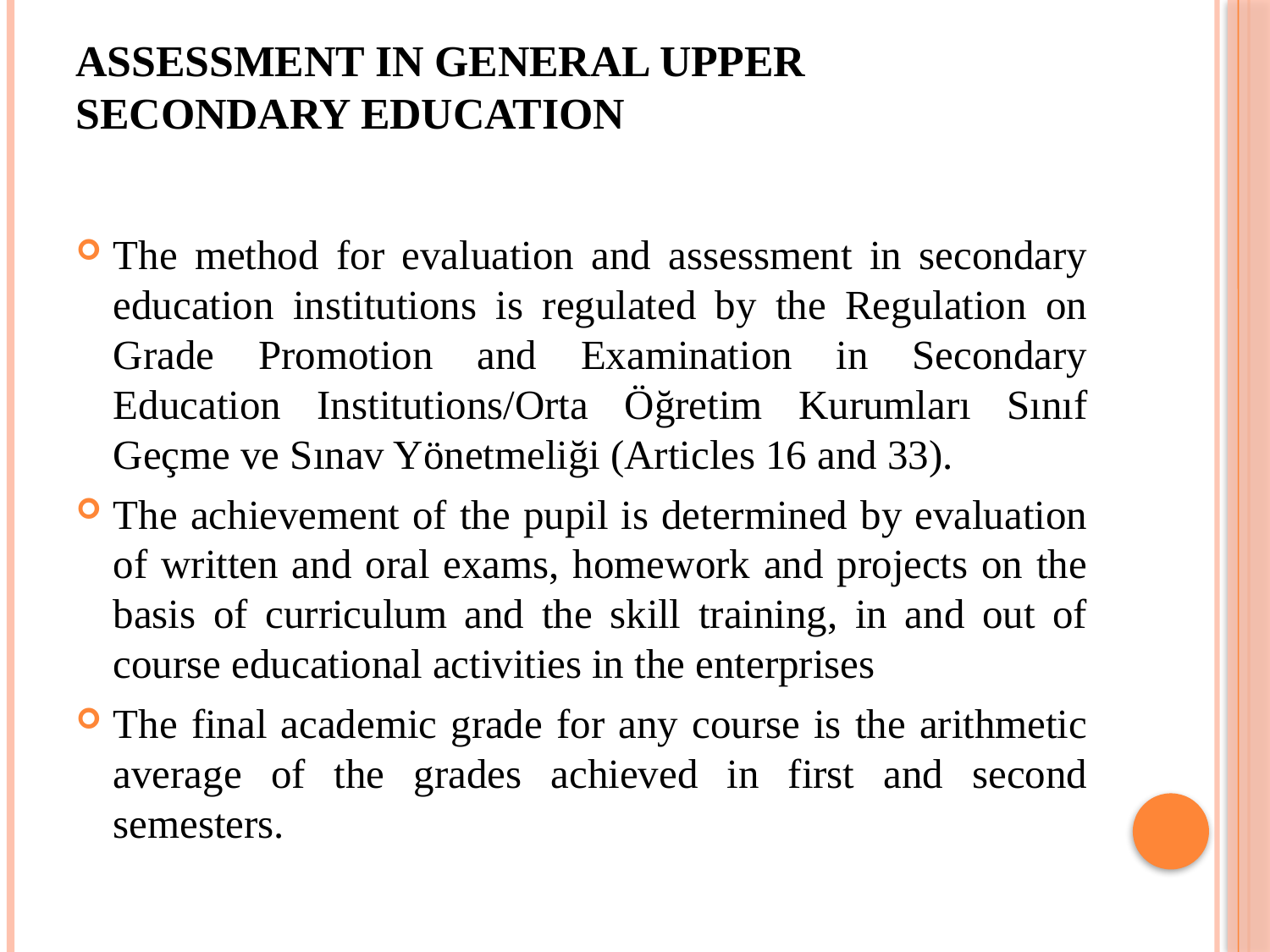

# Assessment in General Upper Secondary Education
The method for evaluation and assessment in secondary education institutions is regulated by the Regulation on Grade Promotion and Examination in Secondary Education Institutions/Orta Öğretim Kurumları Sınıf Geçme ve Sınav Yönetmeliği (Articles 16 and 33).
The achievement of the pupil is determined by evaluation of written and oral exams, homework and projects on the basis of curriculum and the skill training, in and out of course educational activities in the enterprises
The final academic grade for any course is the arithmetic average of the grades achieved in first and second semesters.